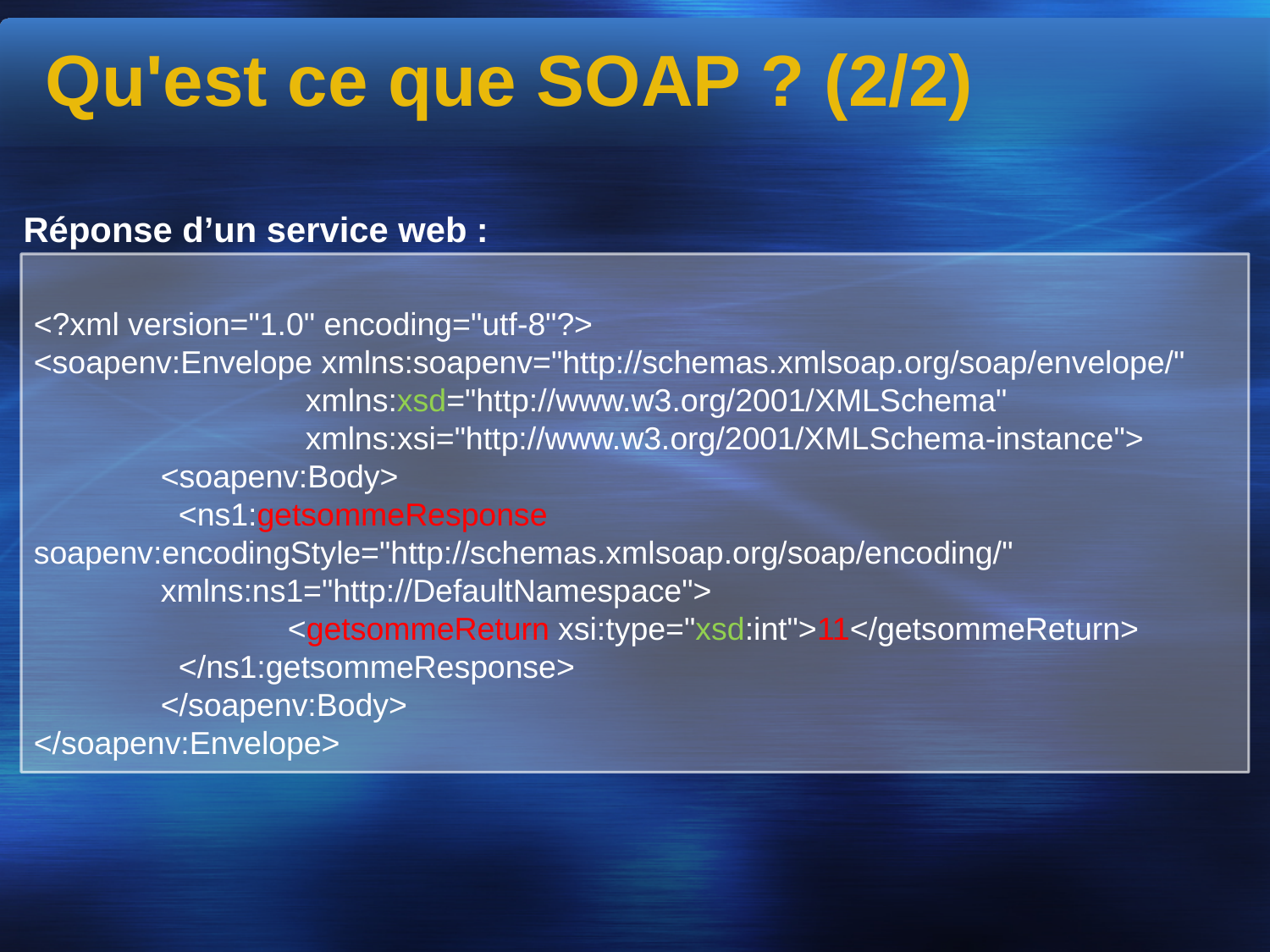

Qu'est ce que SOAP ? (2/2)
Réponse d’un service web :

<?xml version="1.0" encoding="utf-8"?>
<soapenv:Envelope xmlns:soapenv="http://schemas.xmlsoap.org/soap/envelope/"
		  xmlns:xsd="http://www.w3.org/2001/XMLSchema"
		  xmlns:xsi="http://www.w3.org/2001/XMLSchema-instance">
	<soapenv:Body>
	  <ns1:getsommeResponse 	soapenv:encodingStyle="http://schemas.xmlsoap.org/soap/encoding/"
	xmlns:ns1="http://DefaultNamespace">
		<getsommeReturn xsi:type="xsd:int">11</getsommeReturn>
	  </ns1:getsommeResponse>
	</soapenv:Body>
</soapenv:Envelope>